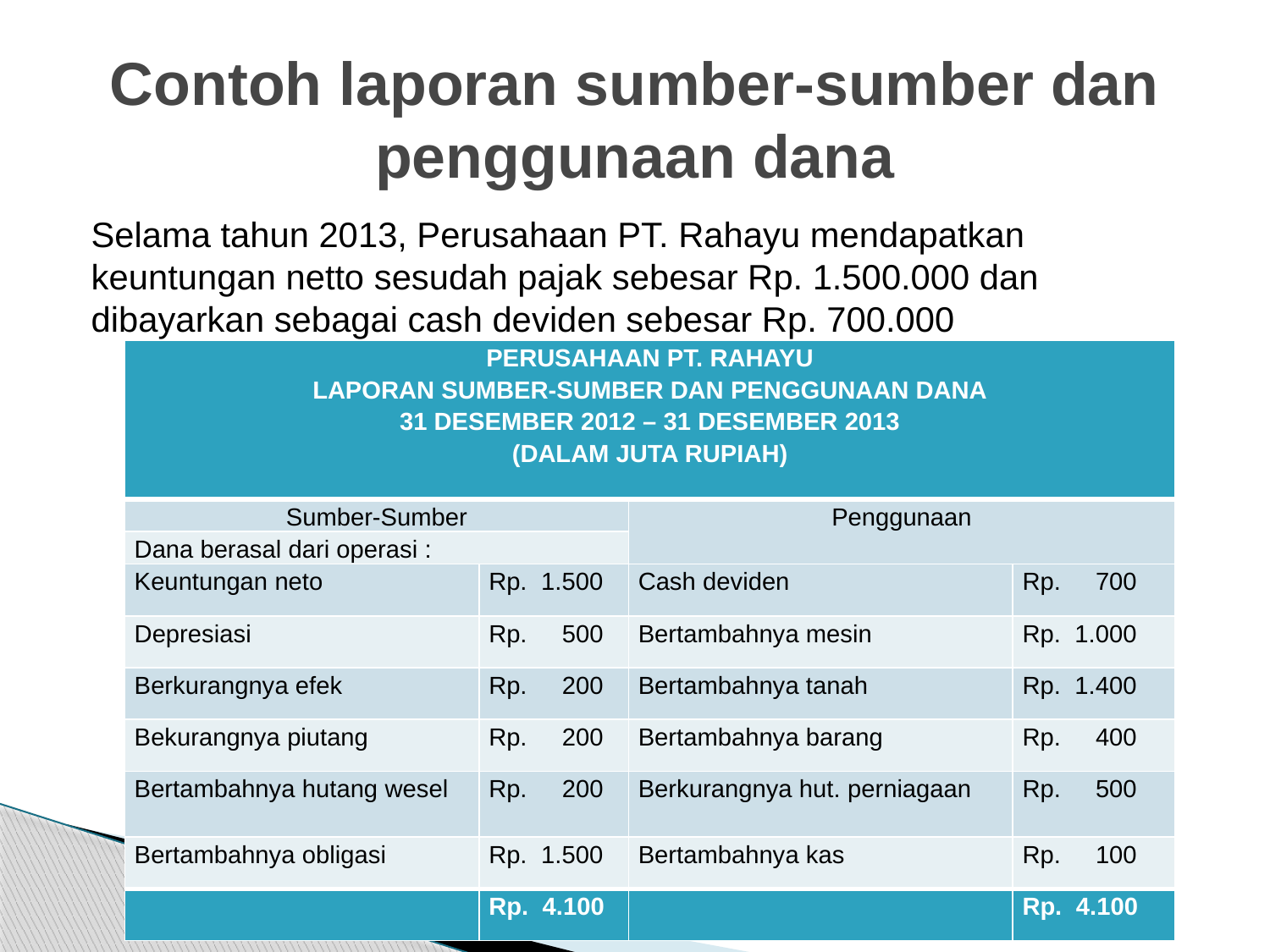

# Contoh laporan sumber-sumber dan penggunaan dana
Selama tahun 2013, Perusahaan PT. Rahayu mendapatkan keuntungan netto sesudah pajak sebesar Rp. 1.500.000 dan dibayarkan sebagai cash deviden sebesar Rp. 700.000

| PERUSAHAAN PT. RAHAYU LAPORAN SUMBER-SUMBER DAN PENGGUNAAN DANA 31 DESEMBER 2012 – 31 DESEMBER 2013 (DALAM JUTA RUPIAH) |  |  |  |
| --- | --- | --- | --- |
| Sumber-Sumber |  | Penggunaan |  |
| Dana berasal dari operasi : |  |  |  |
| Keuntungan neto | Rp. 1.500 | Cash deviden | Rp. 700 |
| Depresiasi | Rp. 500 | Bertambahnya mesin | Rp. 1.000 |
| Berkurangnya efek | Rp. 200 | Bertambahnya tanah | Rp. 1.400 |
| Bekurangnya piutang | Rp. 200 | Bertambahnya barang | Rp. 400 |
| Bertambahnya hutang wesel | Rp. 200 | Berkurangnya hut. perniagaan | Rp. 500 |
| Bertambahnya obligasi | Rp. 1.500 | Bertambahnya kas | Rp. 100 |
|  | Rp. 4.100 |  | Rp. 4.100 |